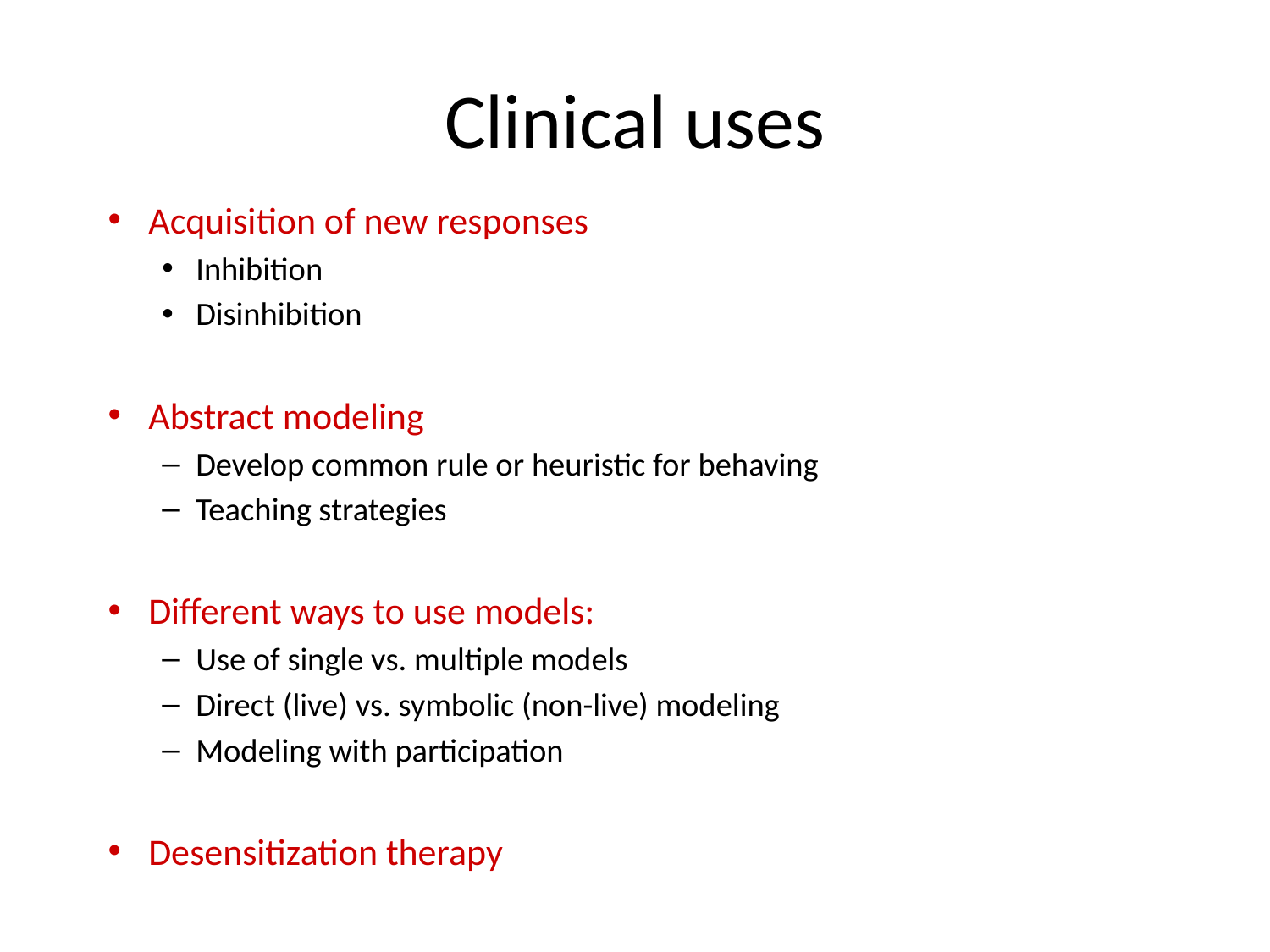

# Clinical uses
Acquisition of new responses
Inhibition
Disinhibition

Abstract modeling
Develop common rule or heuristic for behaving
Teaching strategies

Different ways to use models:
Use of single vs. multiple models
Direct (live) vs. symbolic (non-live) modeling
Modeling with participation

Desensitization therapy